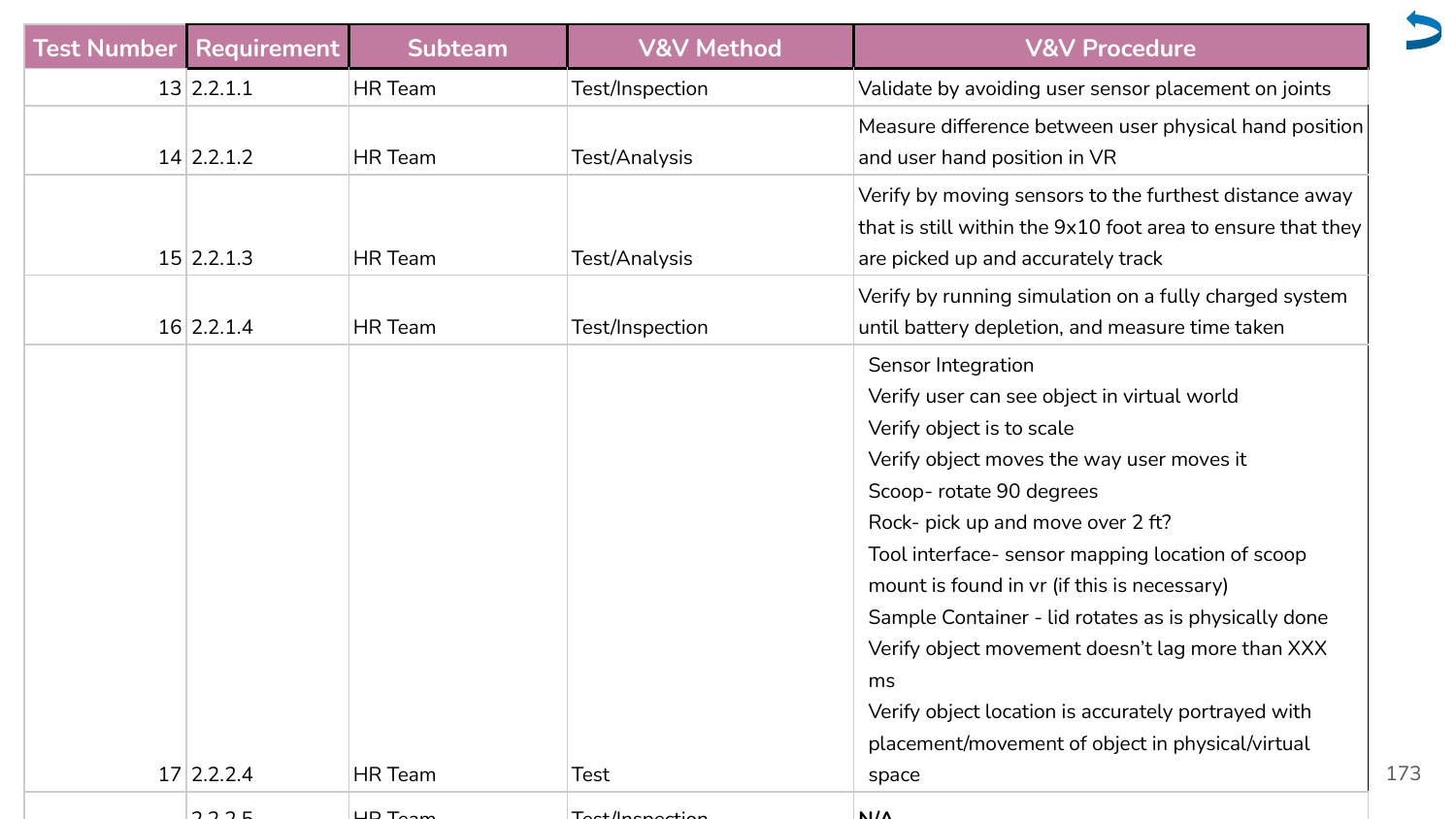

| Test Number | Requirement | Subteam | V&V Method | V&V Procedure |
| --- | --- | --- | --- | --- |
| 13 | 2.2.1.1 | HR Team | Test/Inspection | Validate by avoiding user sensor placement on joints |
| 14 | 2.2.1.2 | HR Team | Test/Analysis | Measure difference between user physical hand position and user hand position in VR |
| 15 | 2.2.1.3 | HR Team | Test/Analysis | Verify by moving sensors to the furthest distance away that is still within the 9x10 foot area to ensure that they are picked up and accurately track |
| 16 | 2.2.1.4 | HR Team | Test/Inspection | Verify by running simulation on a fully charged system until battery depletion, and measure time taken |
| 17 | 2.2.2.4 | HR Team | Test | Sensor Integration Verify user can see object in virtual world Verify object is to scale Verify object moves the way user moves it Scoop- rotate 90 degrees Rock- pick up and move over 2 ft? Tool interface- sensor mapping location of scoop mount is found in vr (if this is necessary) Sample Container - lid rotates as is physically done Verify object movement doesn’t lag more than XXX ms Verify object location is accurately portrayed with placement/movement of object in physical/virtual space |
|  | 2.2.2.5 | HR Team | Test/Inspection | N/A |
|  | 2.2.2.6 | HR Team | Test/Analysis | N/A |
173